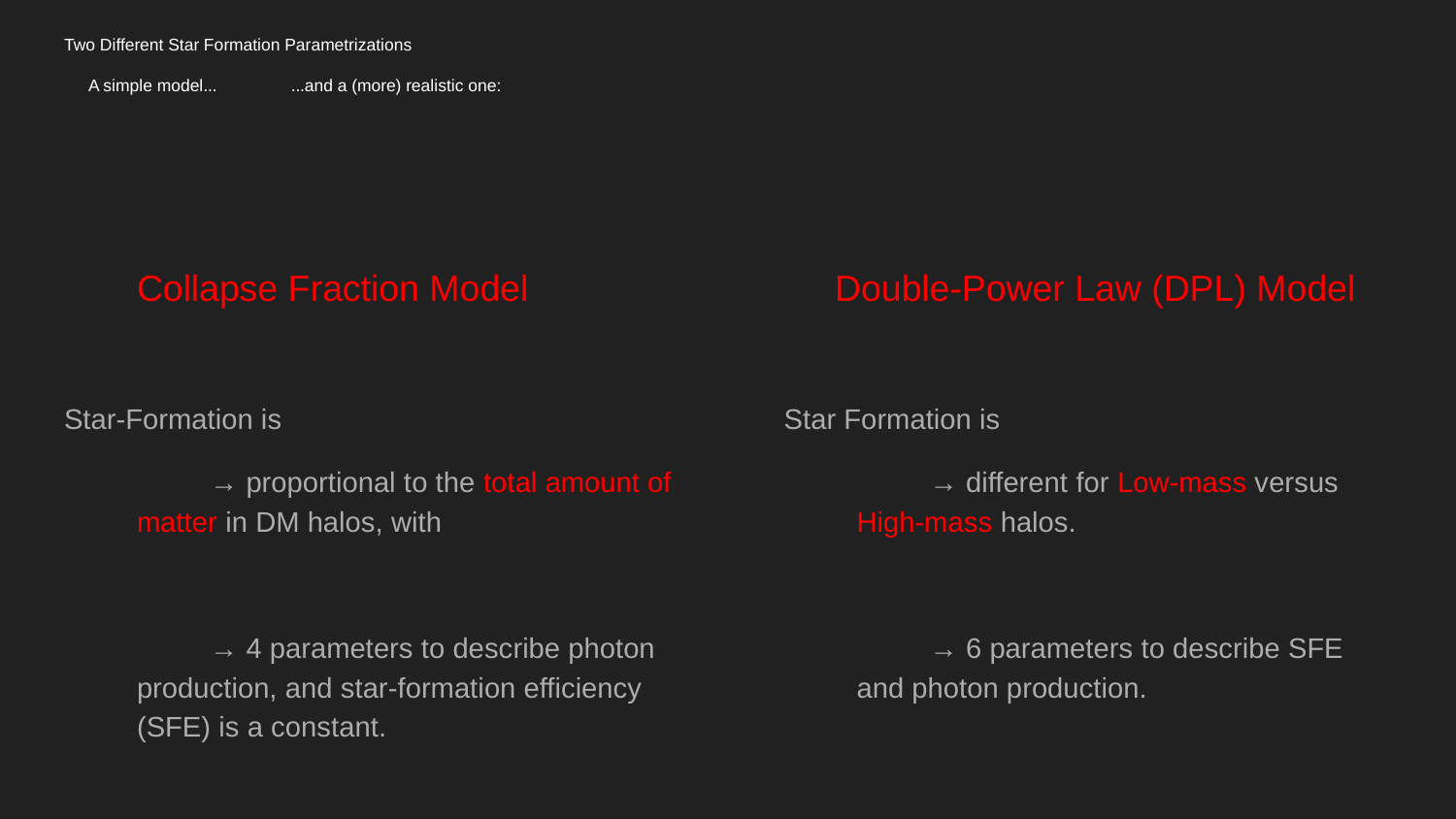

# Two Different Star Formation Parametrizations

A simple model...                ...and a (more) realistic one:
Collapse Fraction Model

Star-Formation is
→ proportional to the total amount of matter in DM halos, with

→ 4 parameters to describe photon production, and star-formation efficiency (SFE) is a constant.
     Double-Power Law (DPL) Model

Star Formation is
→ different for Low-mass versus High-mass halos.

→ 6 parameters to describe SFE and photon production.